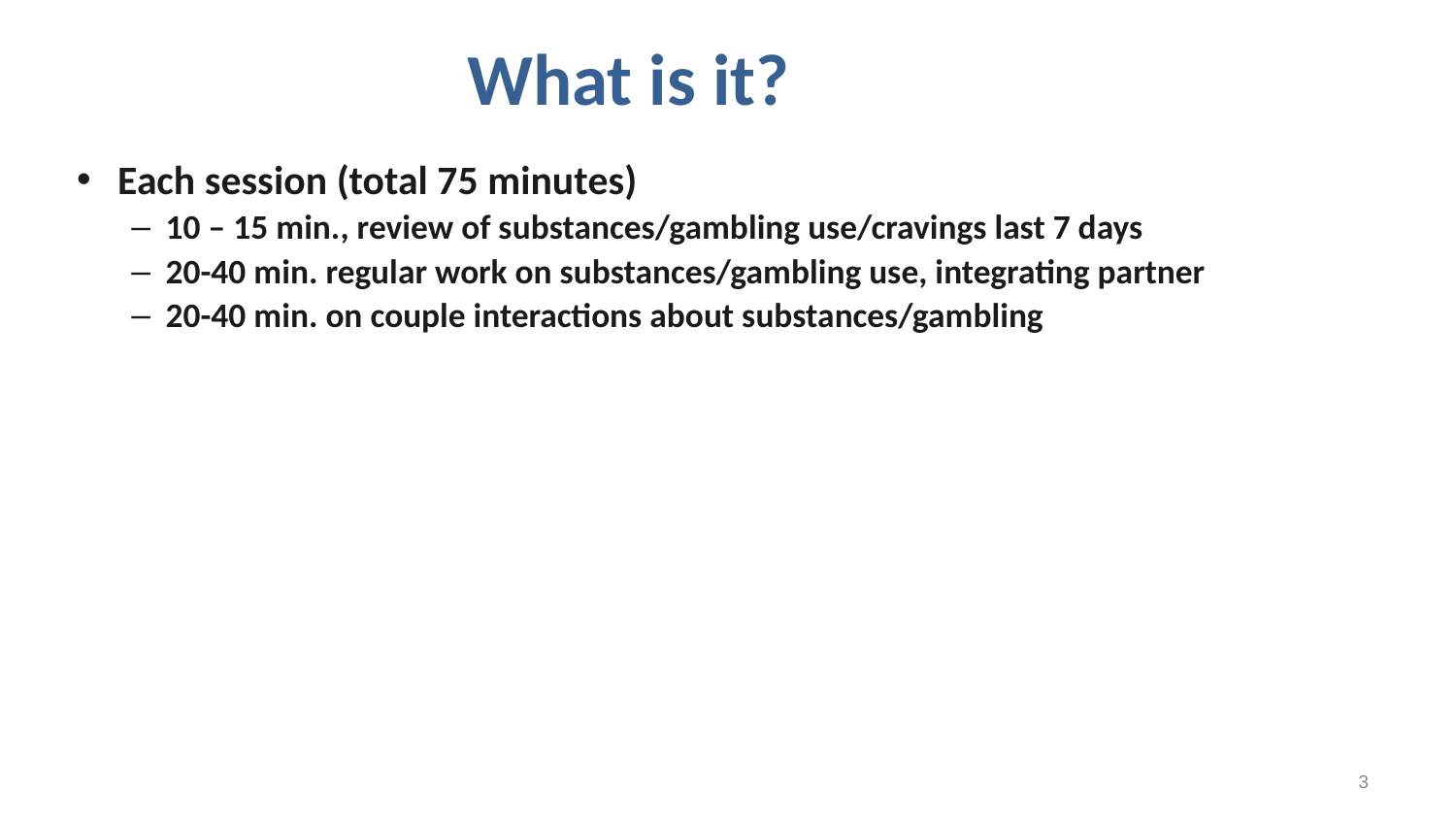

# What is it?
Each session (total 75 minutes)
10 – 15 min., review of substances/gambling use/cravings last 7 days
20-40 min. regular work on substances/gambling use, integrating partner
20-40 min. on couple interactions about substances/gambling

3